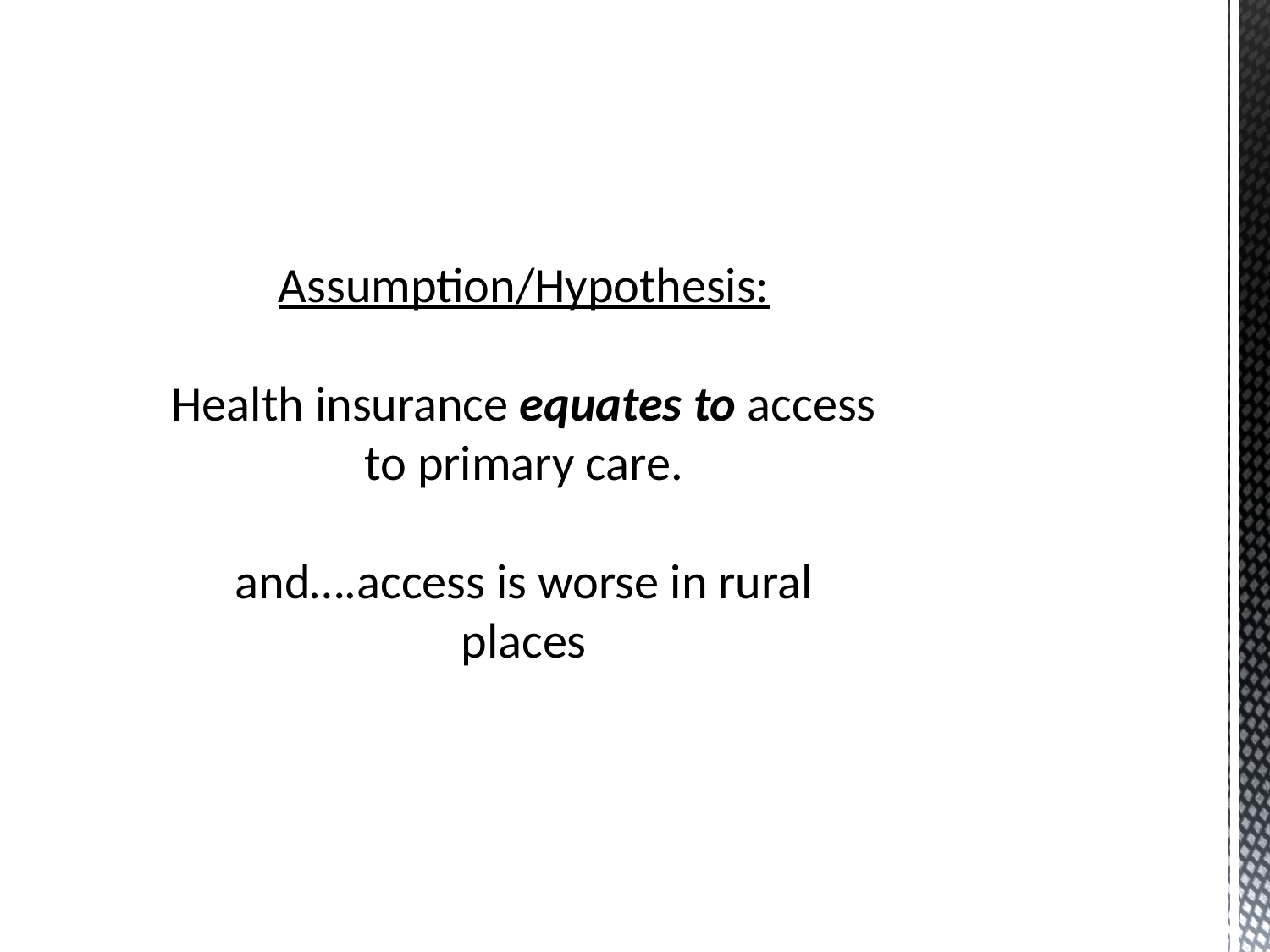

# Assumption/Hypothesis: Health insurance equates to access to primary care. and….access is worse in rural places